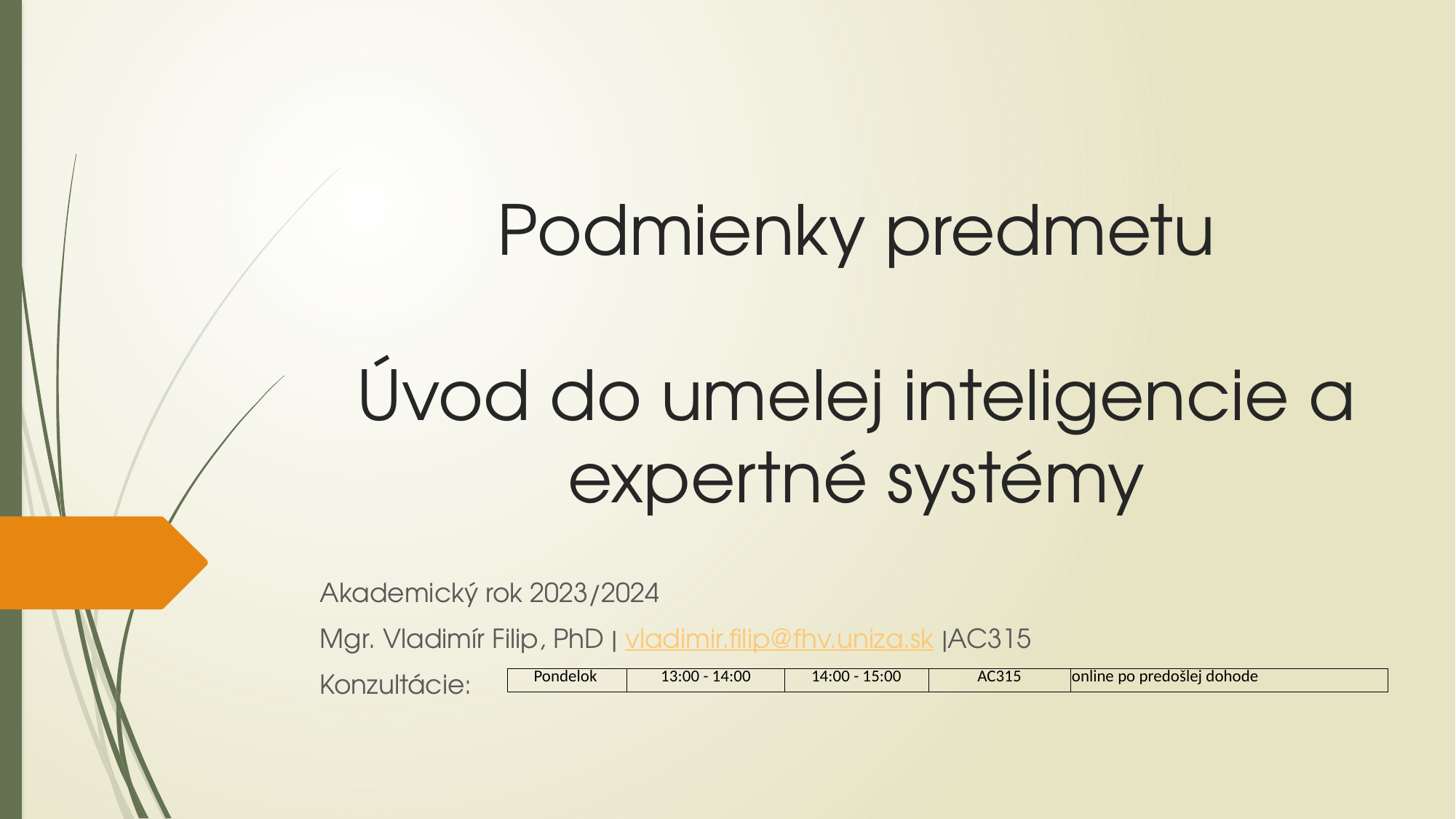

# Podmienky predmetu Úvod do umelej inteligencie a expertné systémy
Akademický rok 2023/2024
Mgr. Vladimír Filip, PhD | vladimir.filip@fhv.uniza.sk |AC315
Konzultácie:
| Pondelok | 13:00 - 14:00 | 14:00 - 15:00 | AC315 | online po predošlej dohode |
| --- | --- | --- | --- | --- |